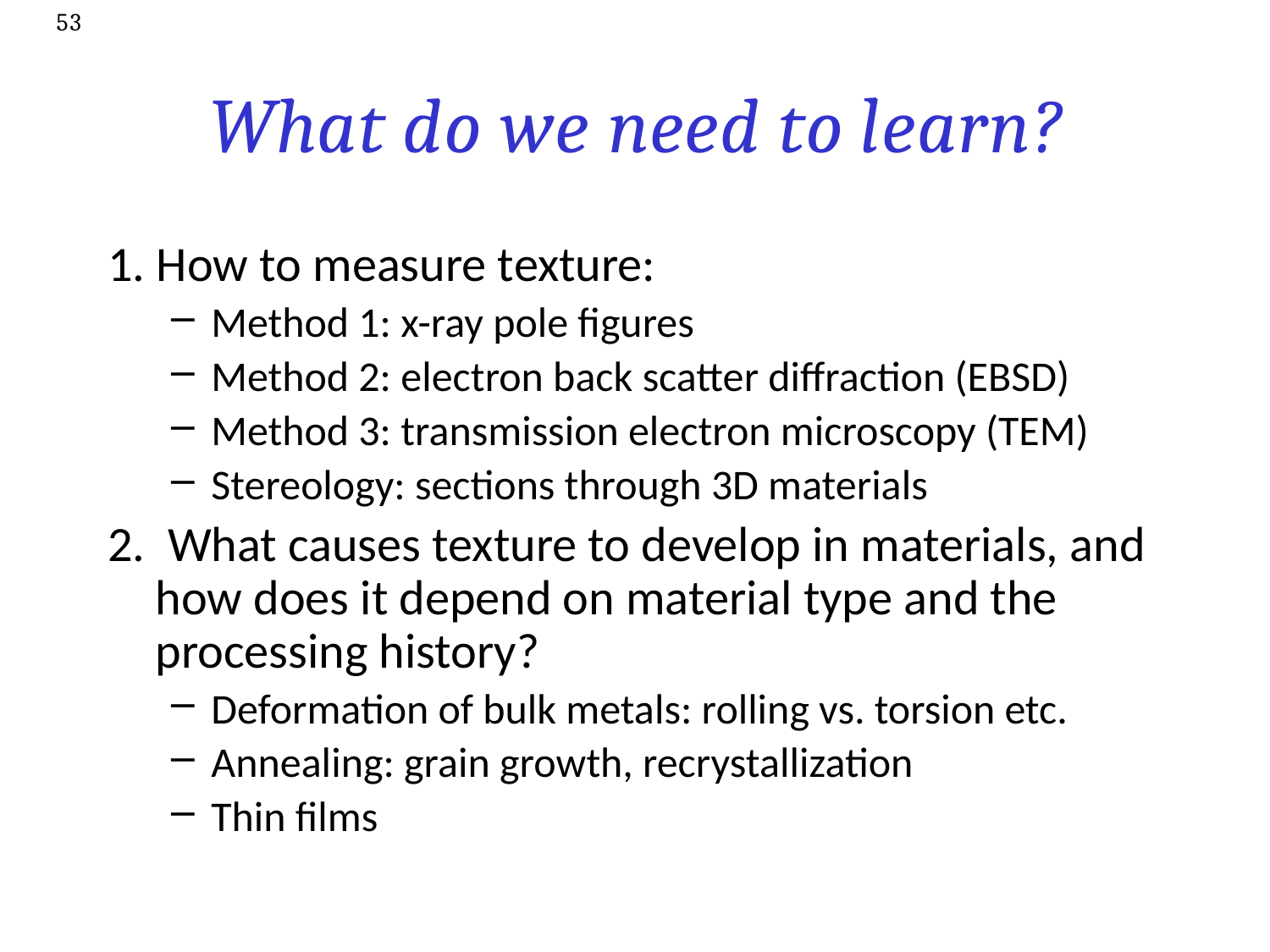

53
# What do we need to learn?
1. How to measure texture:
Method 1: x-ray pole figures
Method 2: electron back scatter diffraction (EBSD)
Method 3: transmission electron microscopy (TEM)
Stereology: sections through 3D materials
2.  What causes texture to develop in materials, and how does it depend on material type and the processing history?
Deformation of bulk metals: rolling vs. torsion etc.
Annealing: grain growth, recrystallization
Thin films